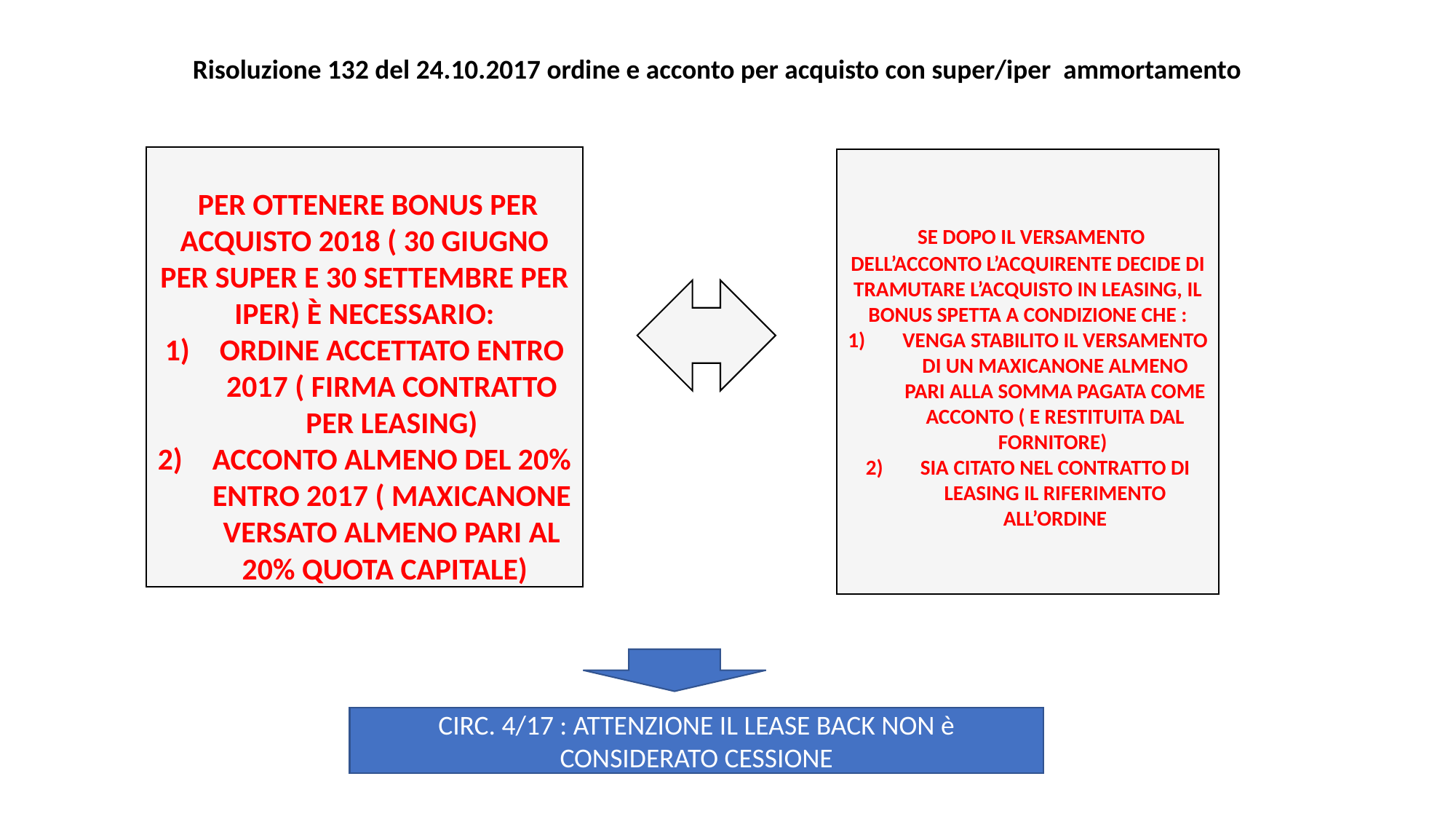

# Risoluzione 132 del 24.10.2017 ordine e acconto per acquisto con super/iper  ammortamento

 Per ottenere bonus per acquisto 2018 ( 30 giugno per super e 30 settembre per Iper) è necessario:
Ordine accettato entro 2017 ( firma contratto per leasing)
Acconto almeno del 20% entro 2017 ( maxicanone versato almeno pari al 20% quota capitale)
 Se dopo il versamento dell’acconto l’acquirente decide di tramutare l’acquisto in leasing, il bonus spetta a condizione che :
Venga stabilito il versamento di un maxicanone almeno pari alla somma pagata come acconto ( e restituita dal fornitore)
Sia citato nel contratto di leasing il riferimento all’ordine

CIRC. 4/17 : ATTENZIONE IL LEASE BACK NON è CONSIDERATO CESSIONE